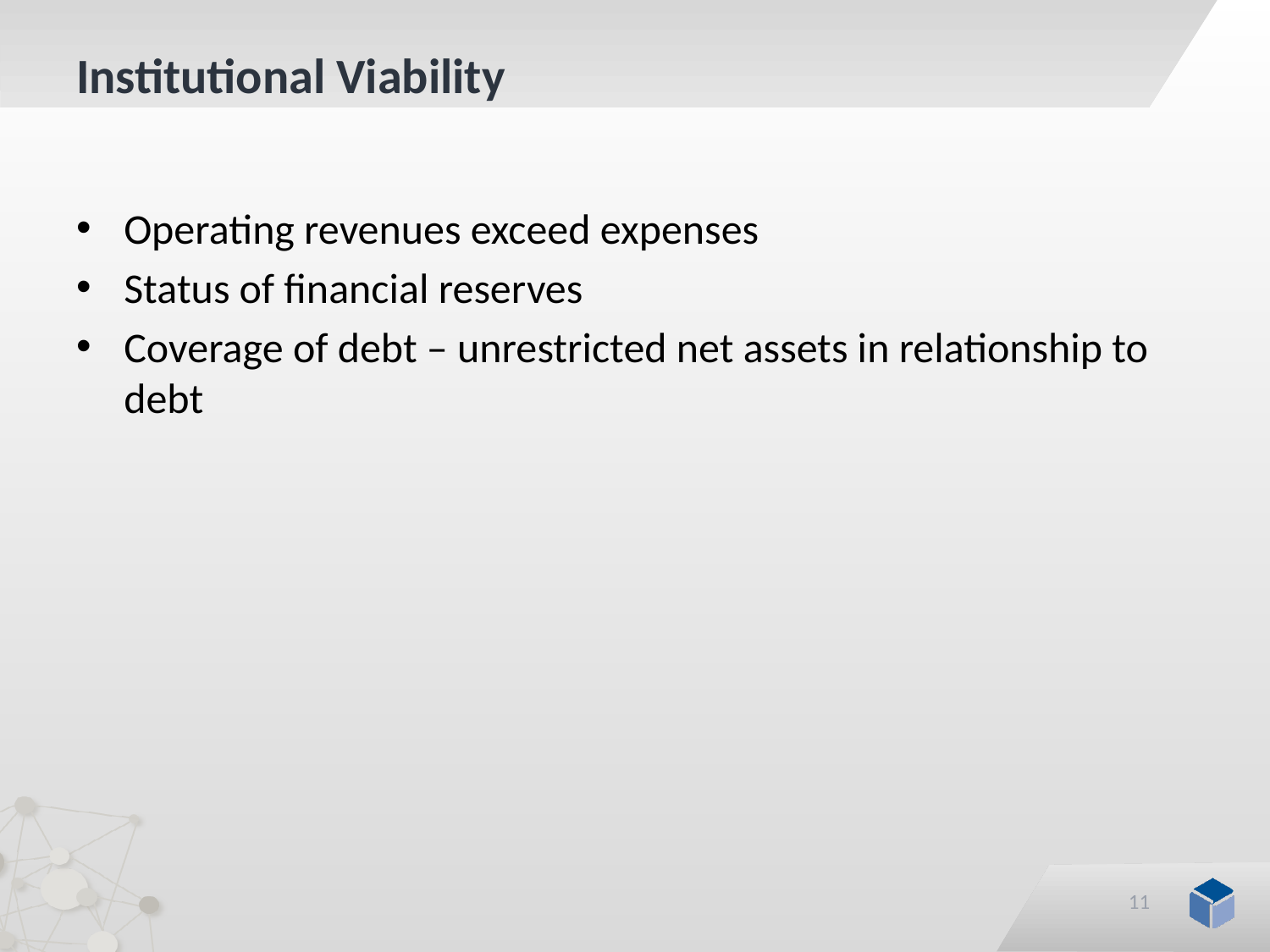

# Institutional Viability
Operating revenues exceed expenses
Status of financial reserves
Coverage of debt – unrestricted net assets in relationship to debt
11